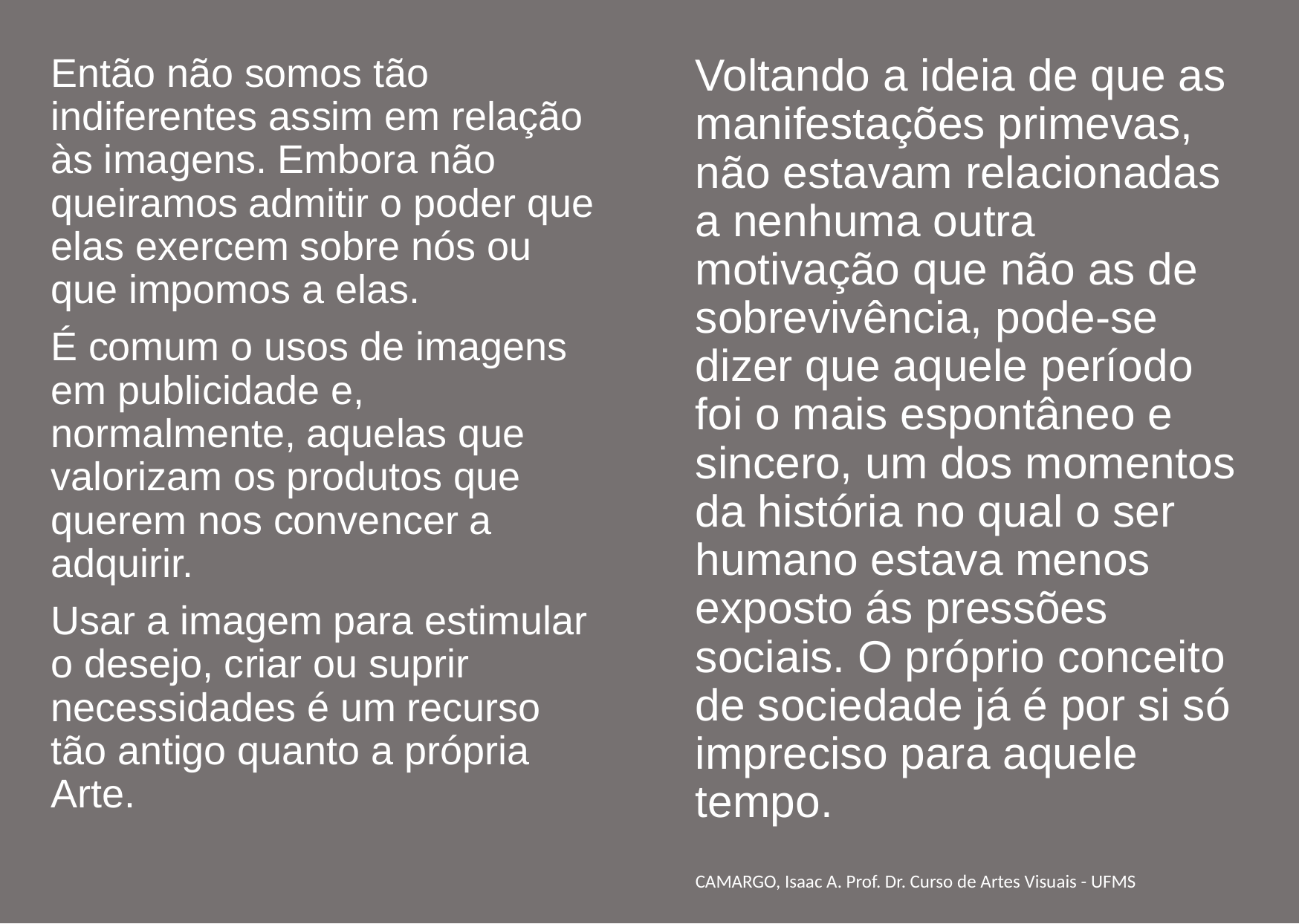

Então não somos tão indiferentes assim em relação às imagens. Embora não queiramos admitir o poder que elas exercem sobre nós ou que impomos a elas.
É comum o usos de imagens em publicidade e, normalmente, aquelas que valorizam os produtos que querem nos convencer a adquirir.
Usar a imagem para estimular o desejo, criar ou suprir necessidades é um recurso tão antigo quanto a própria Arte.
Voltando a ideia de que as manifestações primevas, não estavam relacionadas a nenhuma outra motivação que não as de sobrevivência, pode-se dizer que aquele período foi o mais espontâneo e sincero, um dos momentos da história no qual o ser humano estava menos exposto ás pressões sociais. O próprio conceito de sociedade já é por si só impreciso para aquele tempo.
#